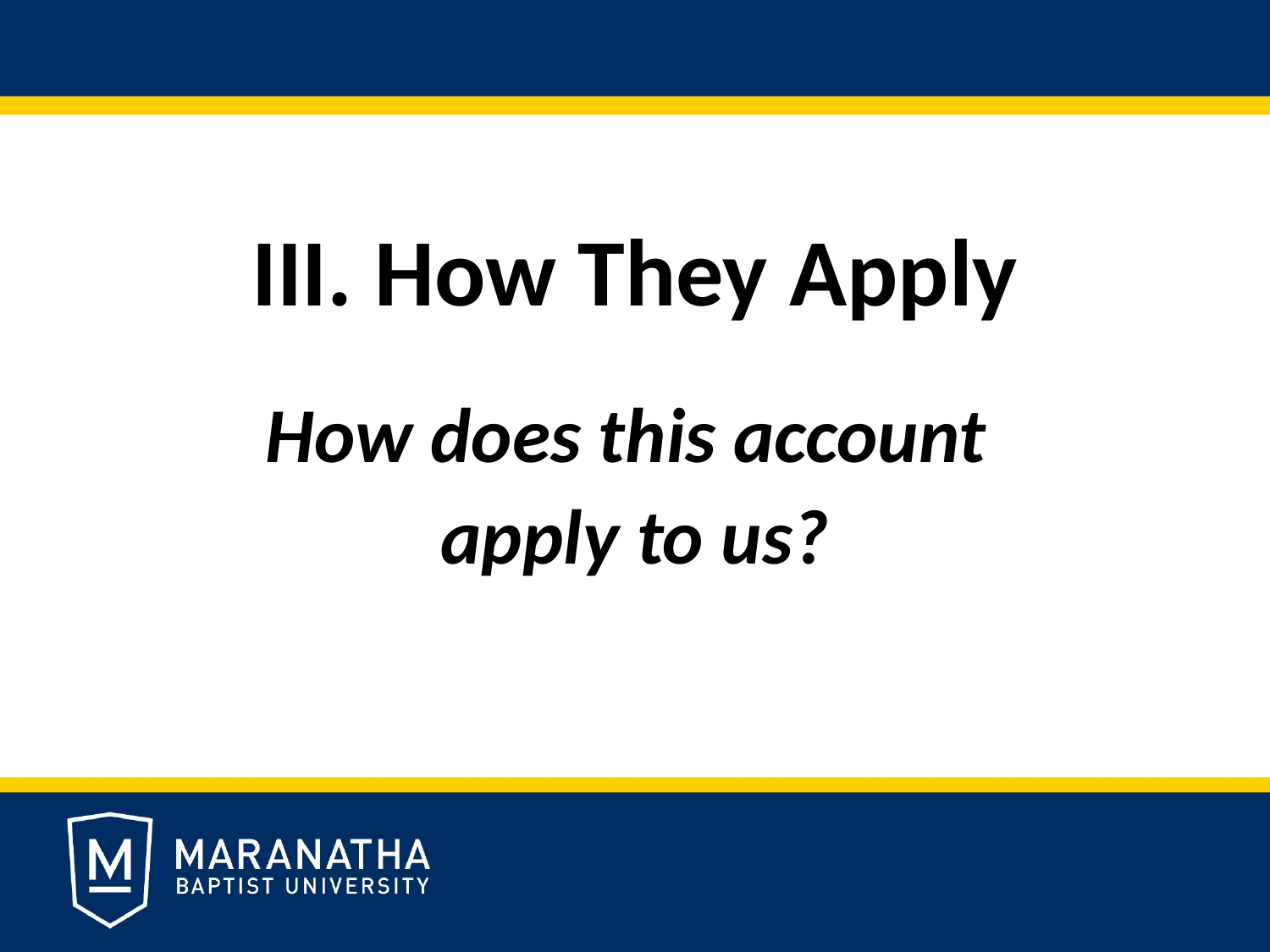

III. How They Apply

How does this account
apply to us?